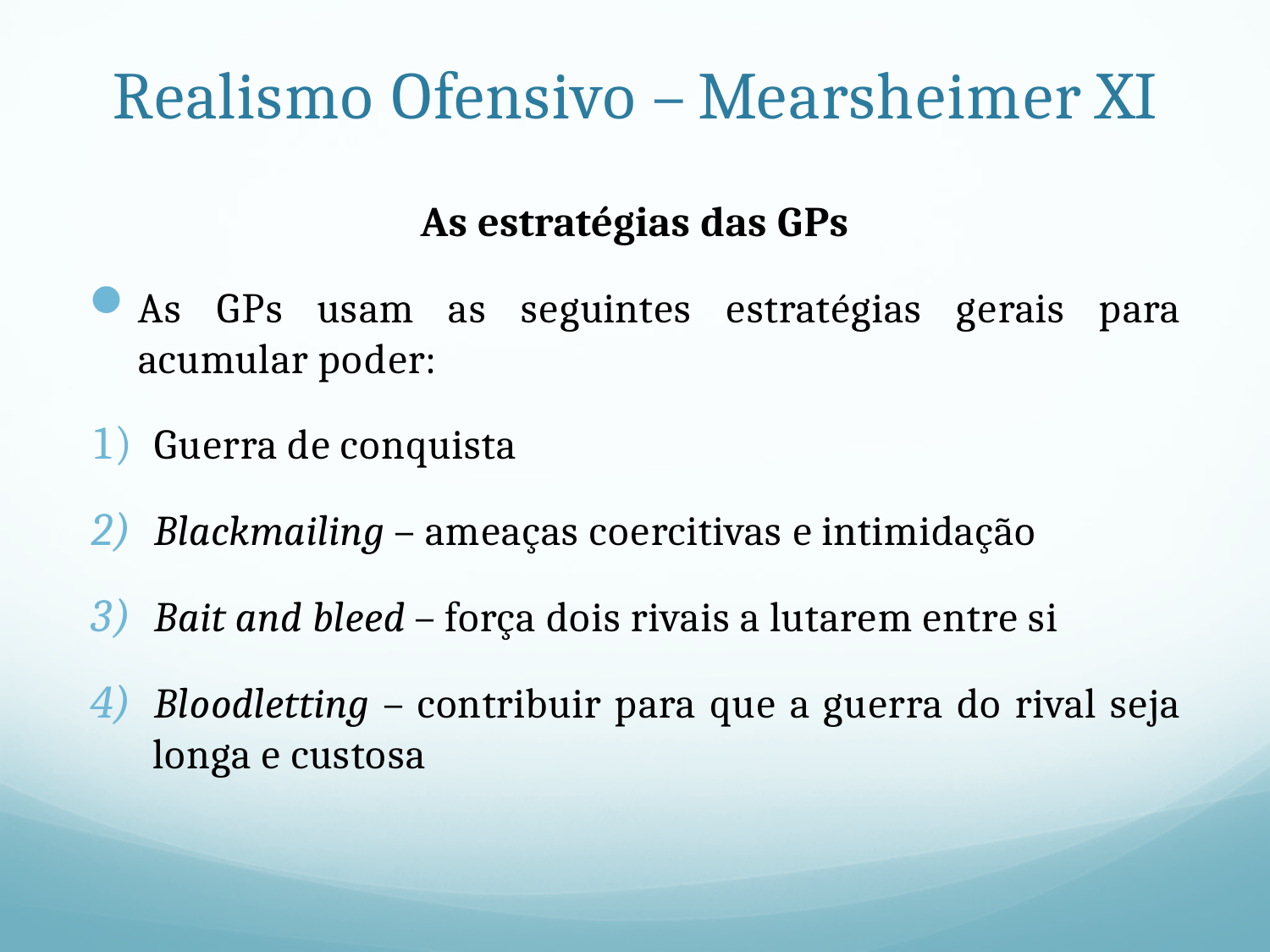

# Realismo Ofensivo – Mearsheimer XI
As estratégias das GPs
As GPs usam as seguintes estratégias gerais para acumular poder:
Guerra de conquista
Blackmailing – ameaças coercitivas e intimidação
Bait and bleed – força dois rivais a lutarem entre si
Bloodletting – contribuir para que a guerra do rival seja longa e custosa